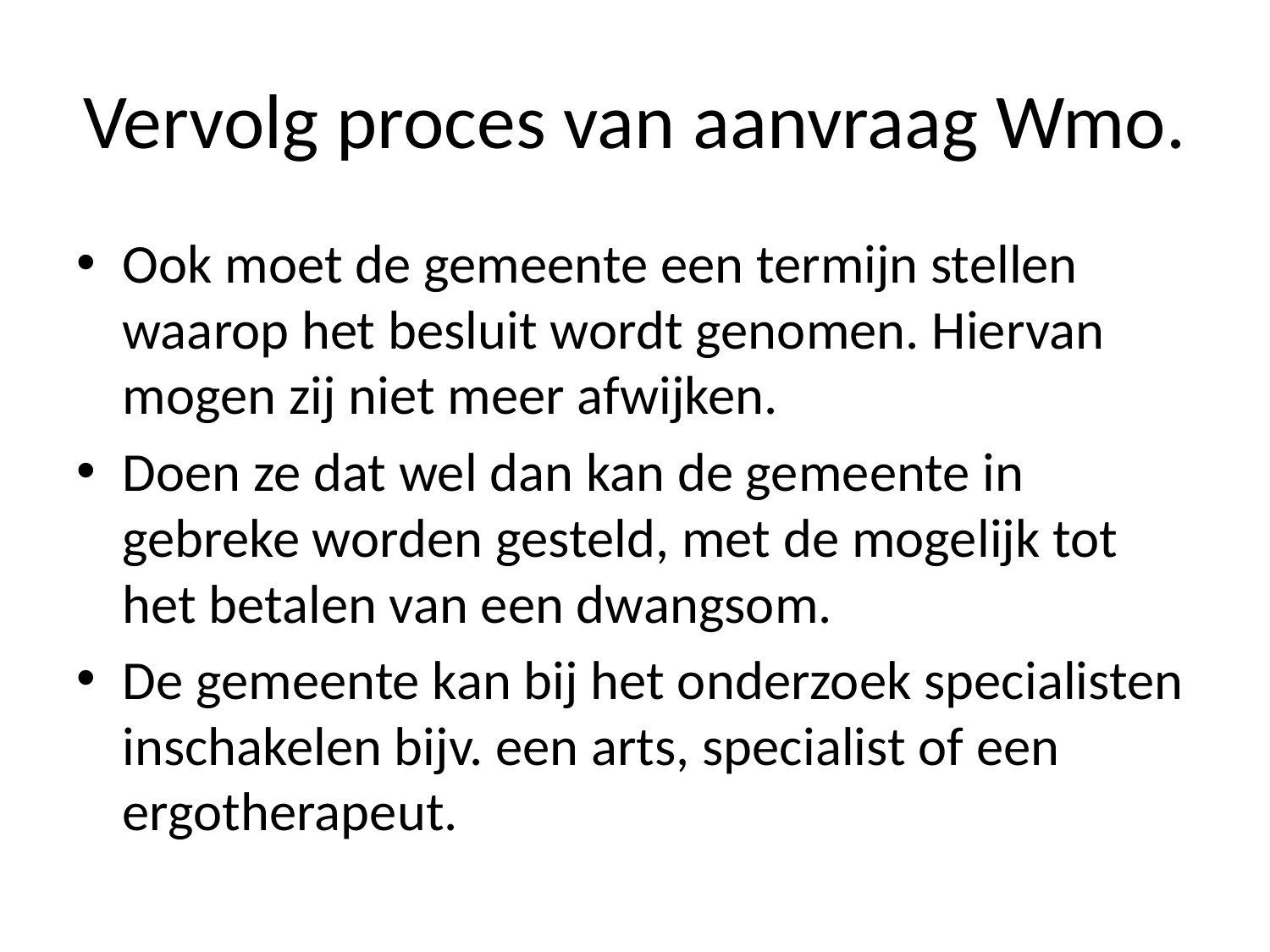

# Vervolg proces van aanvraag Wmo.
Ook moet de gemeente een termijn stellen waarop het besluit wordt genomen. Hiervan mogen zij niet meer afwijken.
Doen ze dat wel dan kan de gemeente in gebreke worden gesteld, met de mogelijk tot het betalen van een dwangsom.
De gemeente kan bij het onderzoek specialisten inschakelen bijv. een arts, specialist of een ergotherapeut.